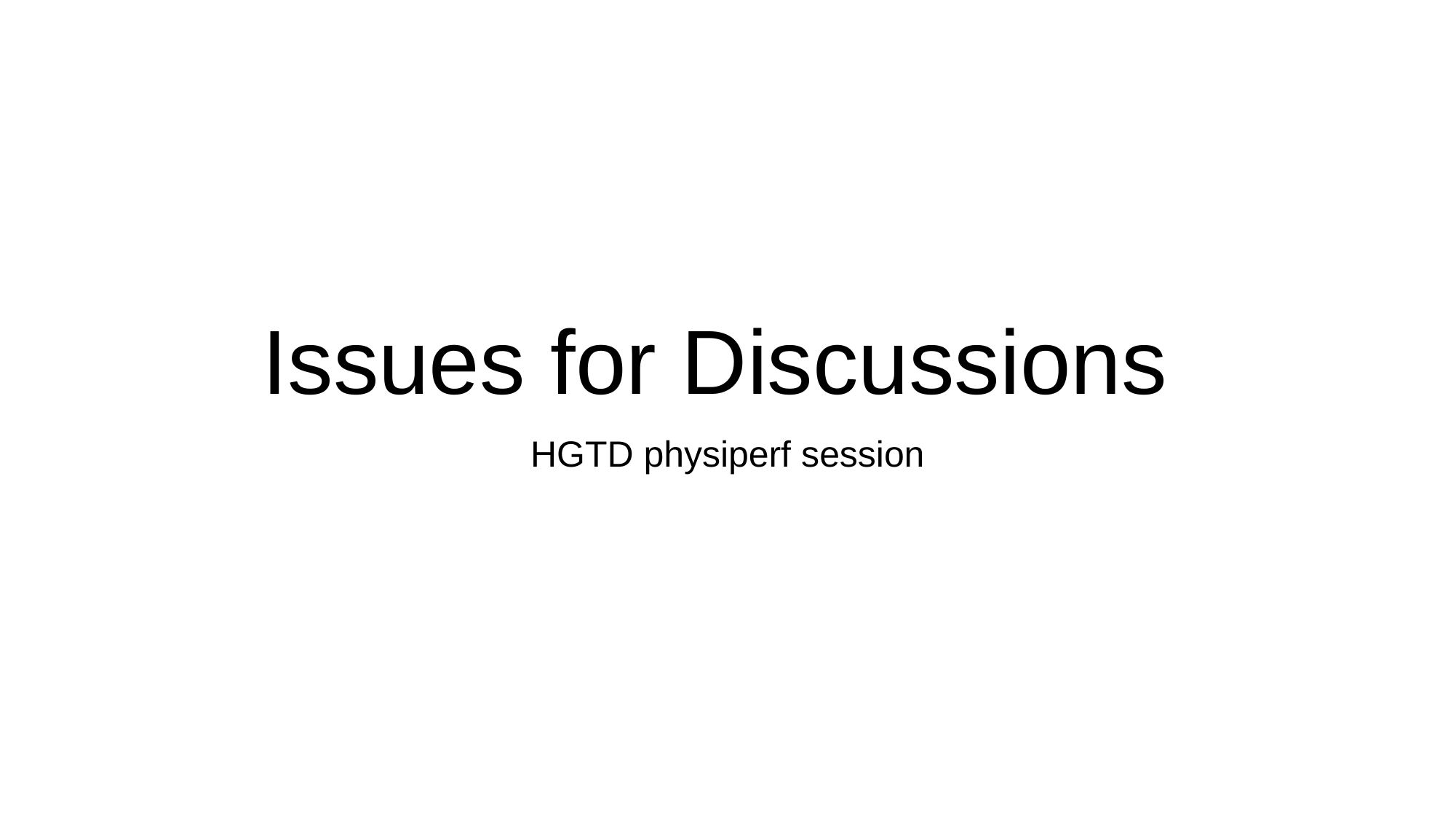

# Issues for Discussions
HGTD physiperf session